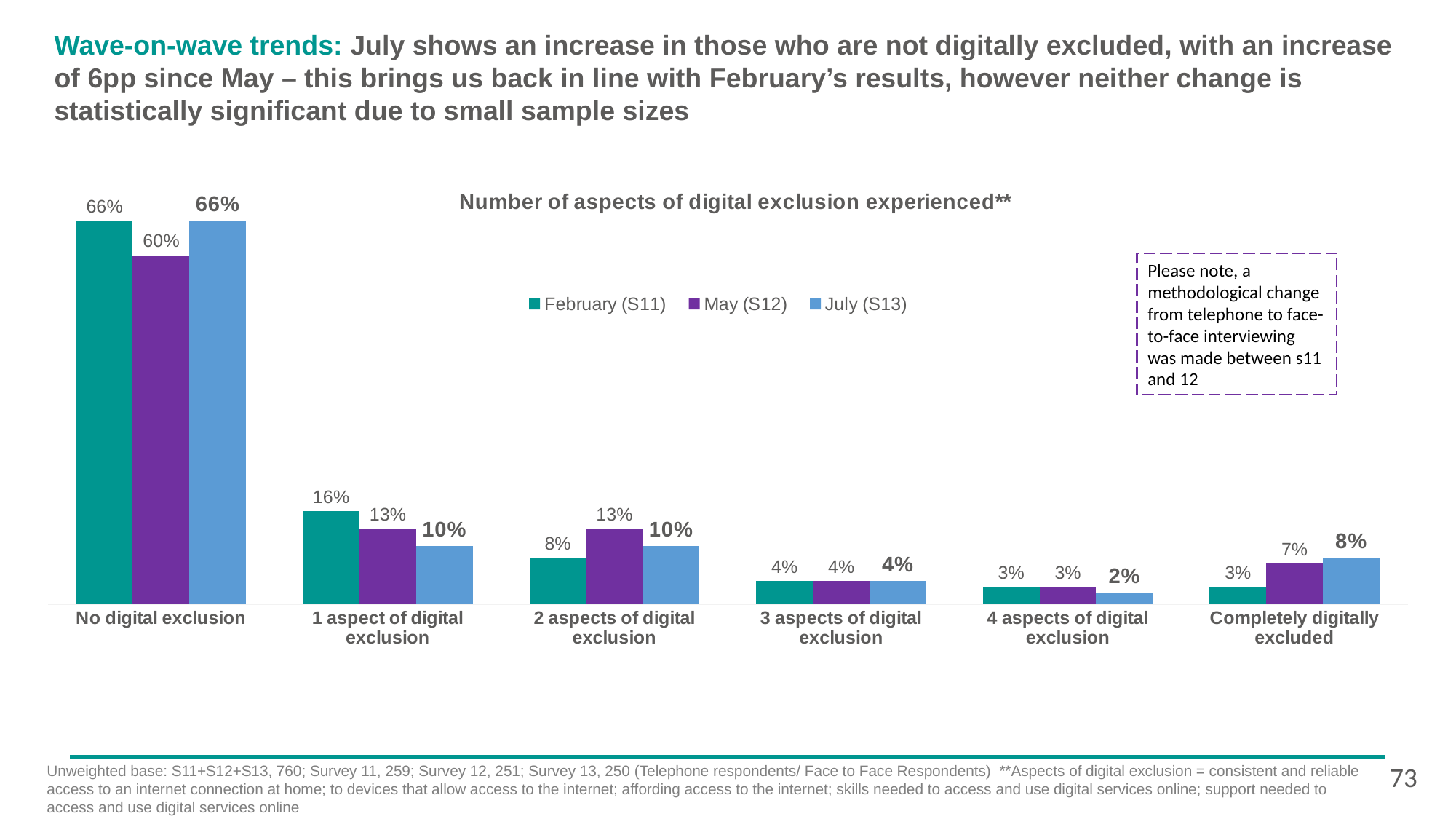

Wave-on-wave trends: July shows an increase in those who are not digitally excluded, with an increase of 6pp since May – this brings us back in line with February’s results, however neither change is statistically significant due to small sample sizes

[unsupported chart]

Please note, a methodological change from telephone to face-to-face interviewing was made between s11 and 12
73
Unweighted base: S11+S12+S13, 760; Survey 11, 259; Survey 12, 251; Survey 13, 250 (Telephone respondents/ Face to Face Respondents)  **Aspects of digital exclusion = consistent and reliable access to an internet connection at home; to devices that allow access to the internet; affording access to the internet; skills needed to access and use digital services online; support needed to access and use digital services online